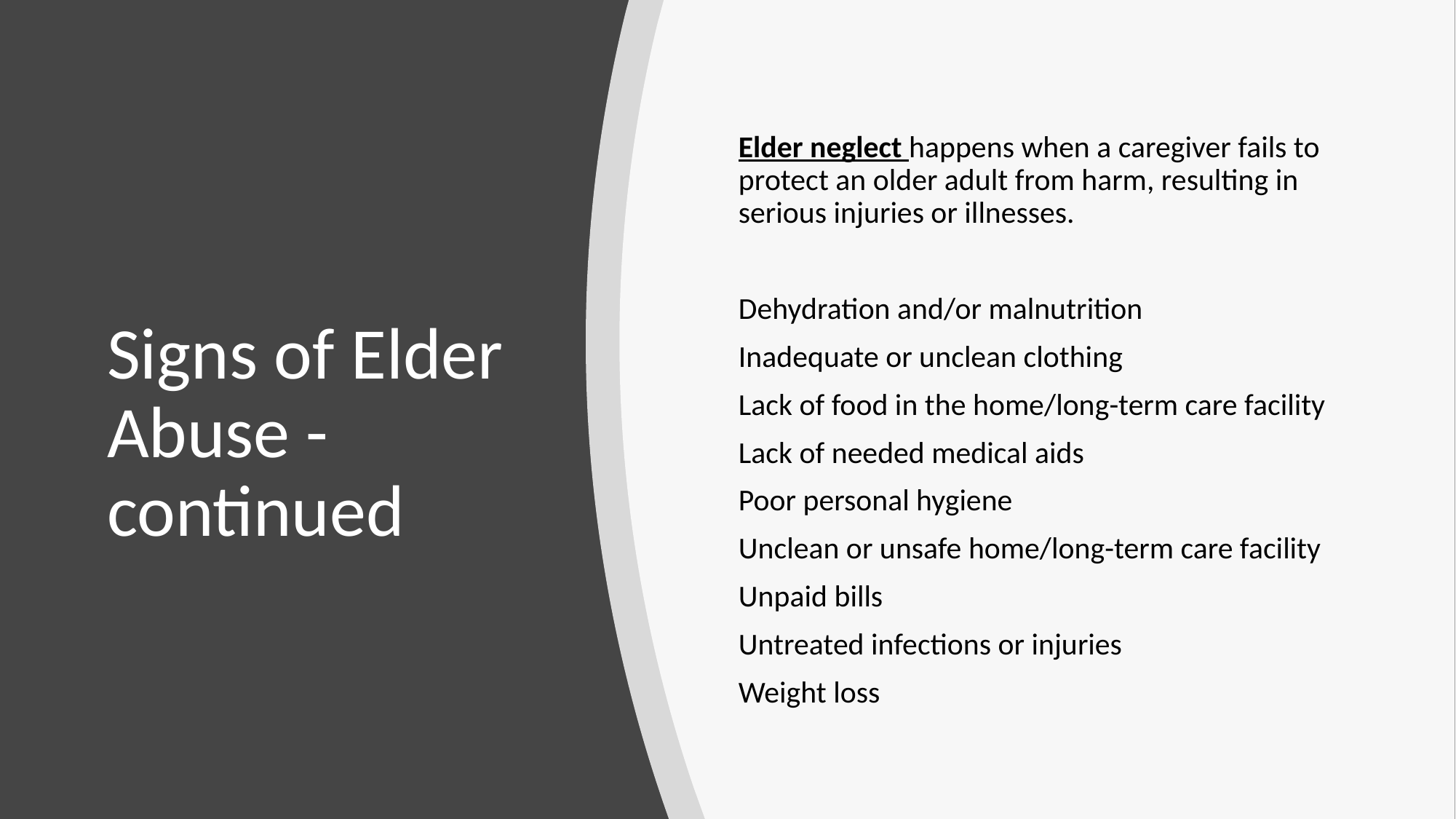

Elder neglect happens when a caregiver fails to protect an older adult from harm, resulting in serious injuries or illnesses.

Dehydration and/or malnutrition
Inadequate or unclean clothing
Lack of food in the home/long-term care facility
Lack of needed medical aids
Poor personal hygiene
Unclean or unsafe home/long-term care facility
Unpaid bills
Untreated infections or injuries
Weight loss
# Signs of Elder Abuse - continued